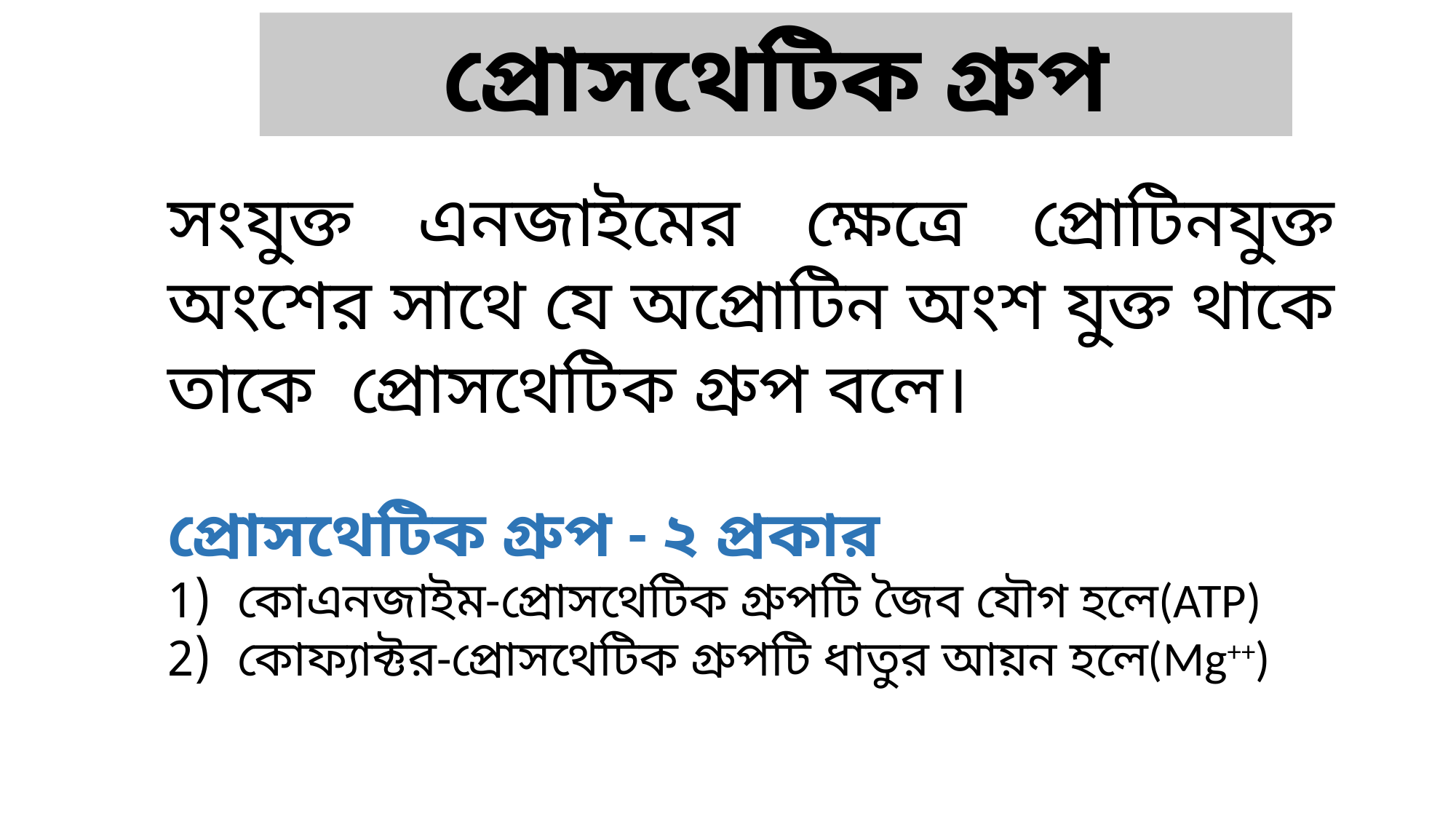

প্রোসথেটিক গ্রুপ
সংযুক্ত এনজাইমের ক্ষেত্রে প্রোটিনযুক্ত অংশের সাথে যে অপ্রোটিন অংশ যুক্ত থাকে তাকে  প্রোসথেটিক গ্রুপ বলে।

প্রোসথেটিক গ্রুপ - ২ প্রকার
কোএনজাইম-প্রোসথেটিক গ্রুপটি জৈব যৌগ হলে(ATP)
কোফ্যাক্টর-প্রোসথেটিক গ্রুপটি ধাতুর আয়ন হলে(Mg++)